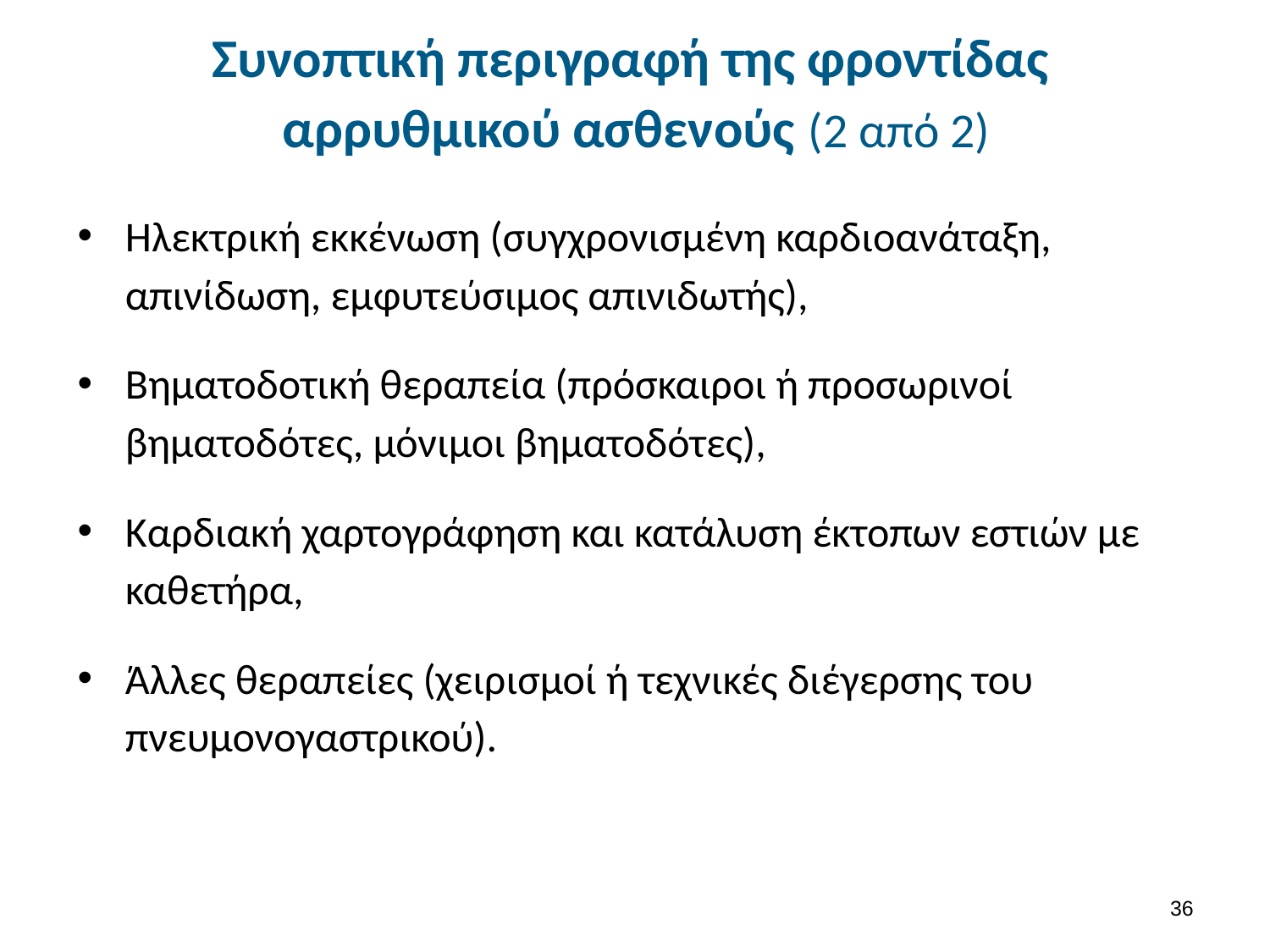

# Συνοπτική περιγραφή της φροντίδας  αρρυθμικού ασθενούς (2 από 2)
Ηλεκτρική εκκένωση (συγχρονισμένη καρδιοανάταξη, απινίδωση, εμφυτεύσιμος απινιδωτής),
Βηματοδοτική θεραπεία (πρόσκαιροι ή προσωρινοί βηματοδότες, μόνιμοι βηματοδότες),
Καρδιακή χαρτογράφηση και κατάλυση έκτοπων εστιών με καθετήρα,
Άλλες θεραπείες (χειρισμοί ή τεχνικές διέγερσης του πνευμονογαστρικού).
36